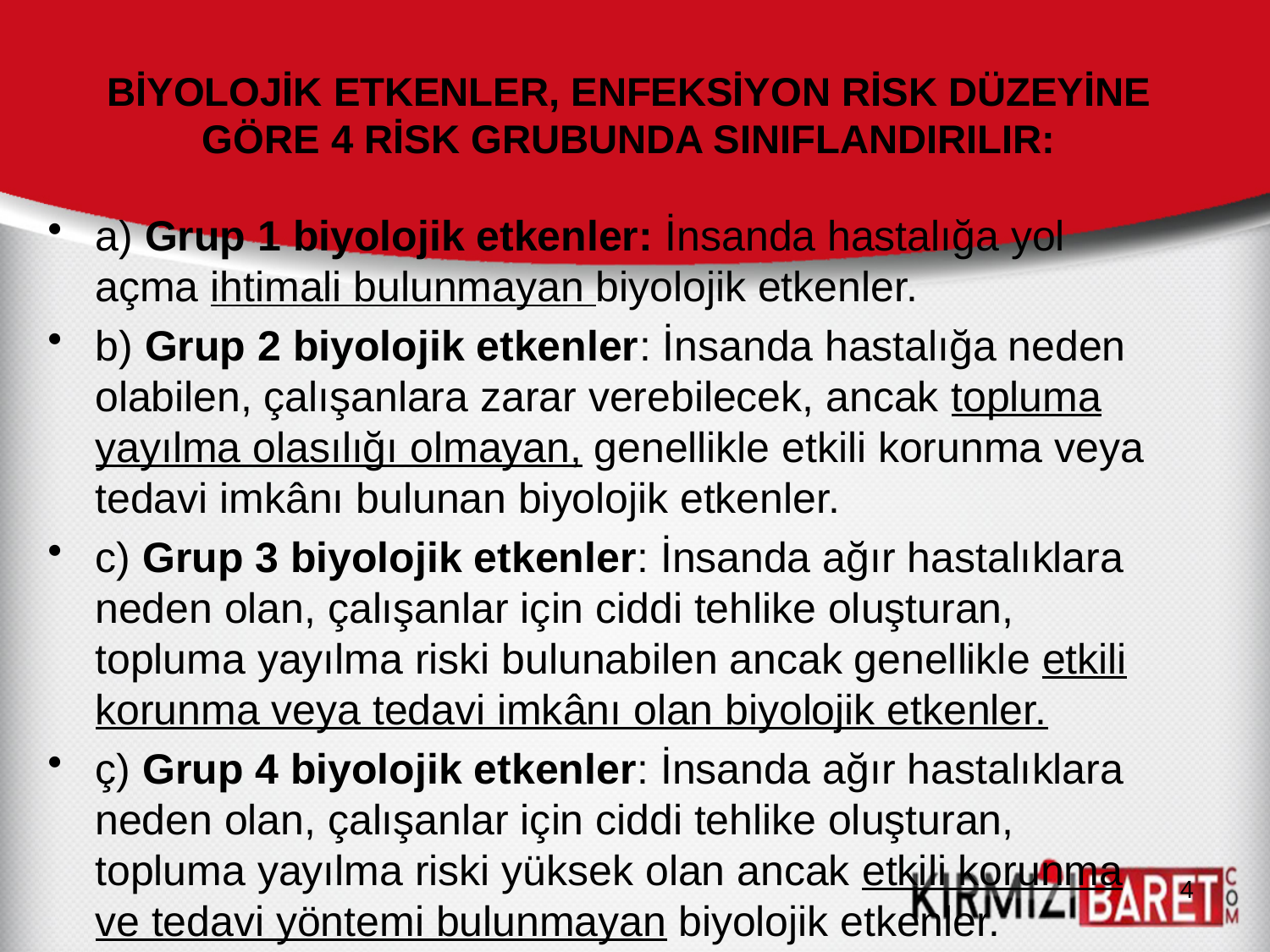

# BİYOLOJİK ETKENLER, ENFEKSİYON RİSK DÜZEYİNE GÖRE 4 RİSK GRUBUNDA SINIFLANDIRILIR:
a) Grup 1 biyolojik etkenler: İnsanda hastalığa yol açma ihtimali bulunmayan biyolojik etkenler.
b) Grup 2 biyolojik etkenler: İnsanda hastalığa neden olabilen, çalışanlara zarar verebilecek, ancak topluma yayılma olasılığı olmayan, genellikle etkili korunma veya tedavi imkânı bulunan biyolojik etkenler.
c) Grup 3 biyolojik etkenler: İnsanda ağır hastalıklara neden olan, çalışanlar için ciddi tehlike oluşturan, topluma yayılma riski bulunabilen ancak genellikle etkili korunma veya tedavi imkânı olan biyolojik etkenler.
ç) Grup 4 biyolojik etkenler: İnsanda ağır hastalıklara neden olan, çalışanlar için ciddi tehlike oluşturan, topluma yayılma riski yüksek olan ancak etkili korunma ve tedavi yöntemi bulunmayan biyolojik etkenler.

4